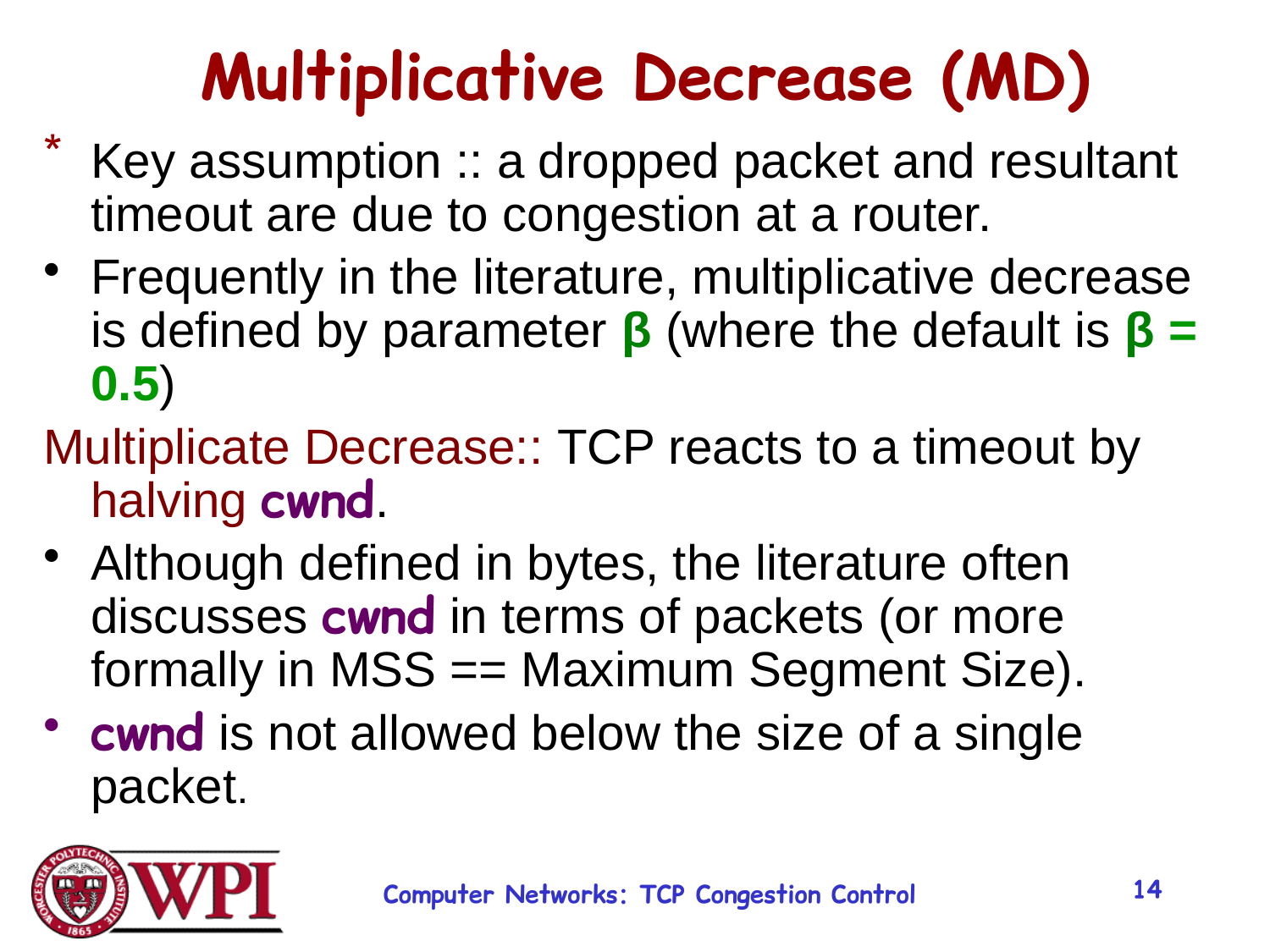

# Multiplicative Decrease (MD)
Key assumption :: a dropped packet and resultant timeout are due to congestion at a router.
Frequently in the literature, multiplicative decrease is defined by parameter β (where the default is β = 0.5)
Multiplicate Decrease:: TCP reacts to a timeout by  halving cwnd.
Although defined in bytes, the literature often discusses cwnd in terms of packets (or more formally in MSS == Maximum Segment Size).
cwnd is not allowed below the size of a single packet.
14
Computer Networks: TCP Congestion Control